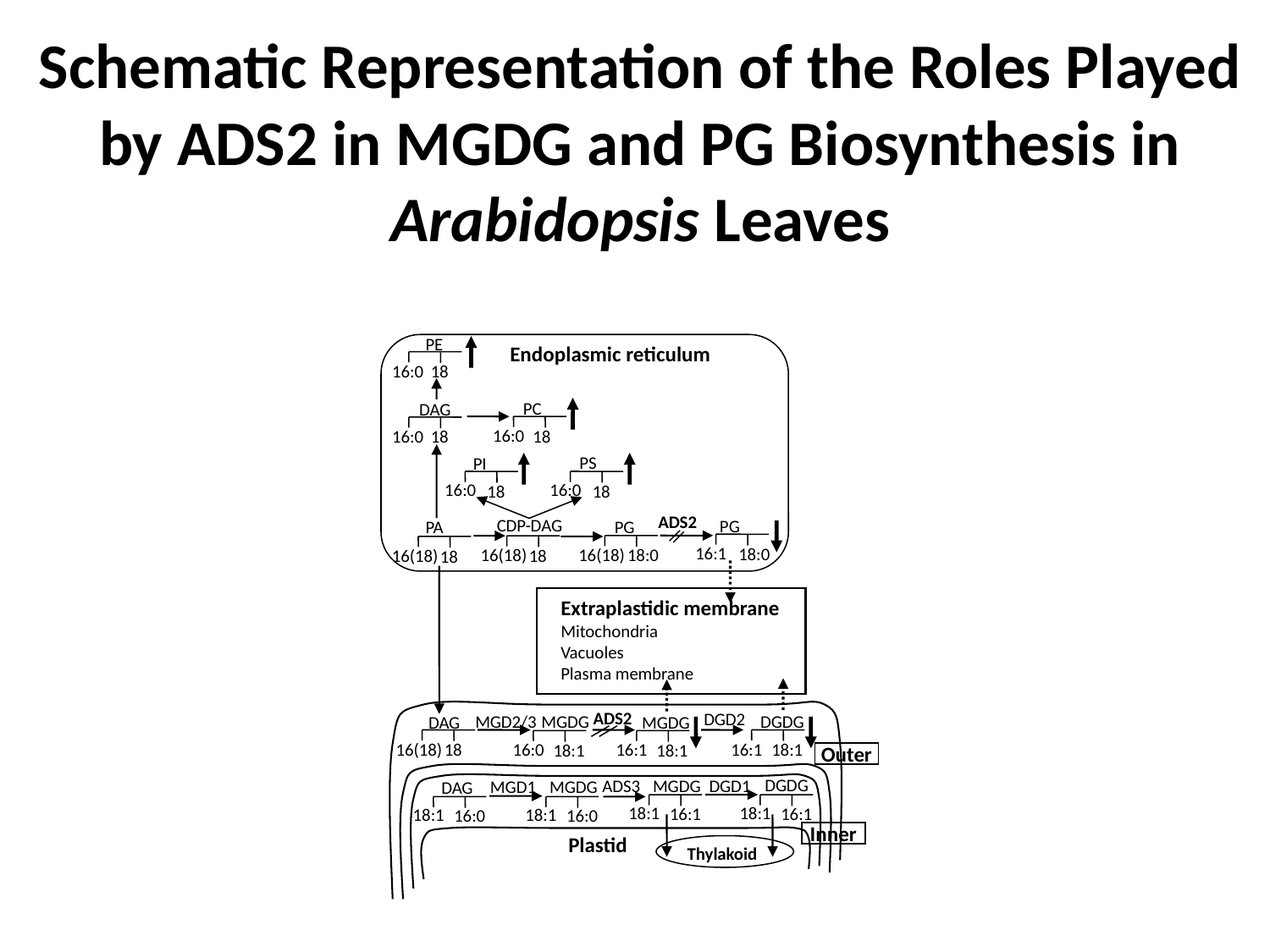

# Schematic Representation of the Roles Played by ADS2 in MGDG and PG Biosynthesis in Arabidopsis Leaves
PE

Endoplasmic reticulum

16:0
 18

PC
DAG

16:0
 18

16:0
 18

PS
PI

16:0

 18

16:0

 18

ADS2
CDP-DAG
PG
PG
PA

16:1
 18:0

16(18)
 18

16(18)
 18

16(18)
 18:0

Extraplastidic membrane
Mitochondria
Vacuoles
Plasma membrane

ADS2
DGD2
MGD2/3
MGDG
DGDG
DAG
MGDG

16(18)
 18

16:1
 18:1

16:0
 18:1

16:1
 18:1
Outer

DGDG
ADS3
MGDG
DGD1
MGD1
MGDG
DAG

18:1

 16:1

18:1

 16:1

18:1

 16:0

18:1

 16:0

Inner
Plastid

Thylakoid